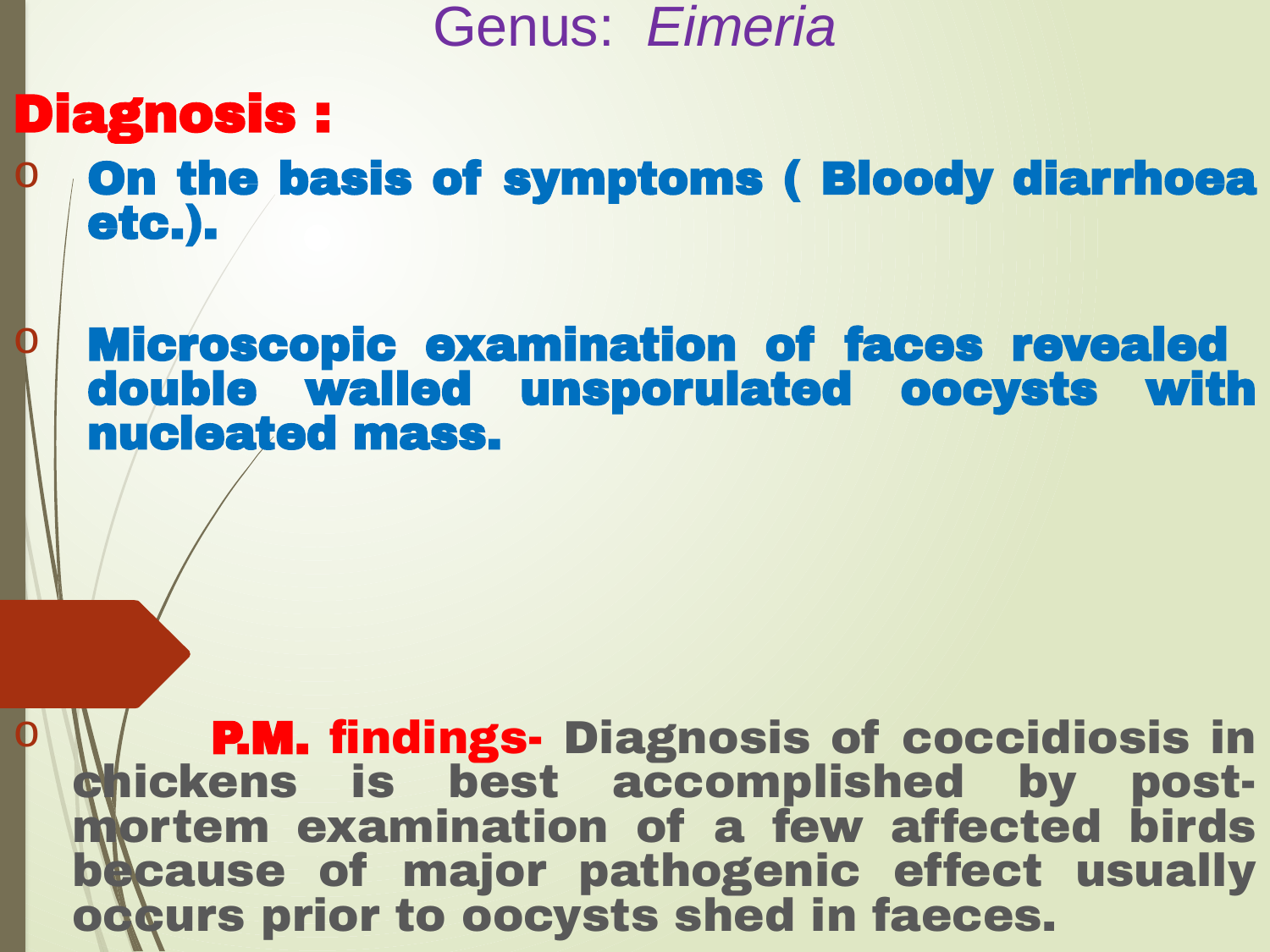

# Genus:  Eimeria
Diagnosis :
On the basis of symptoms ( Bloody diarrhoea etc.).

Microscopic examination of faces revealed  double walled unsporulated oocysts with nucleated mass.

       P.M. findings- Diagnosis of coccidiosis in chickens is best accomplished by post-mortem examination of a few affected birds because of major pathogenic effect usually occurs prior to oocysts shed in faeces.